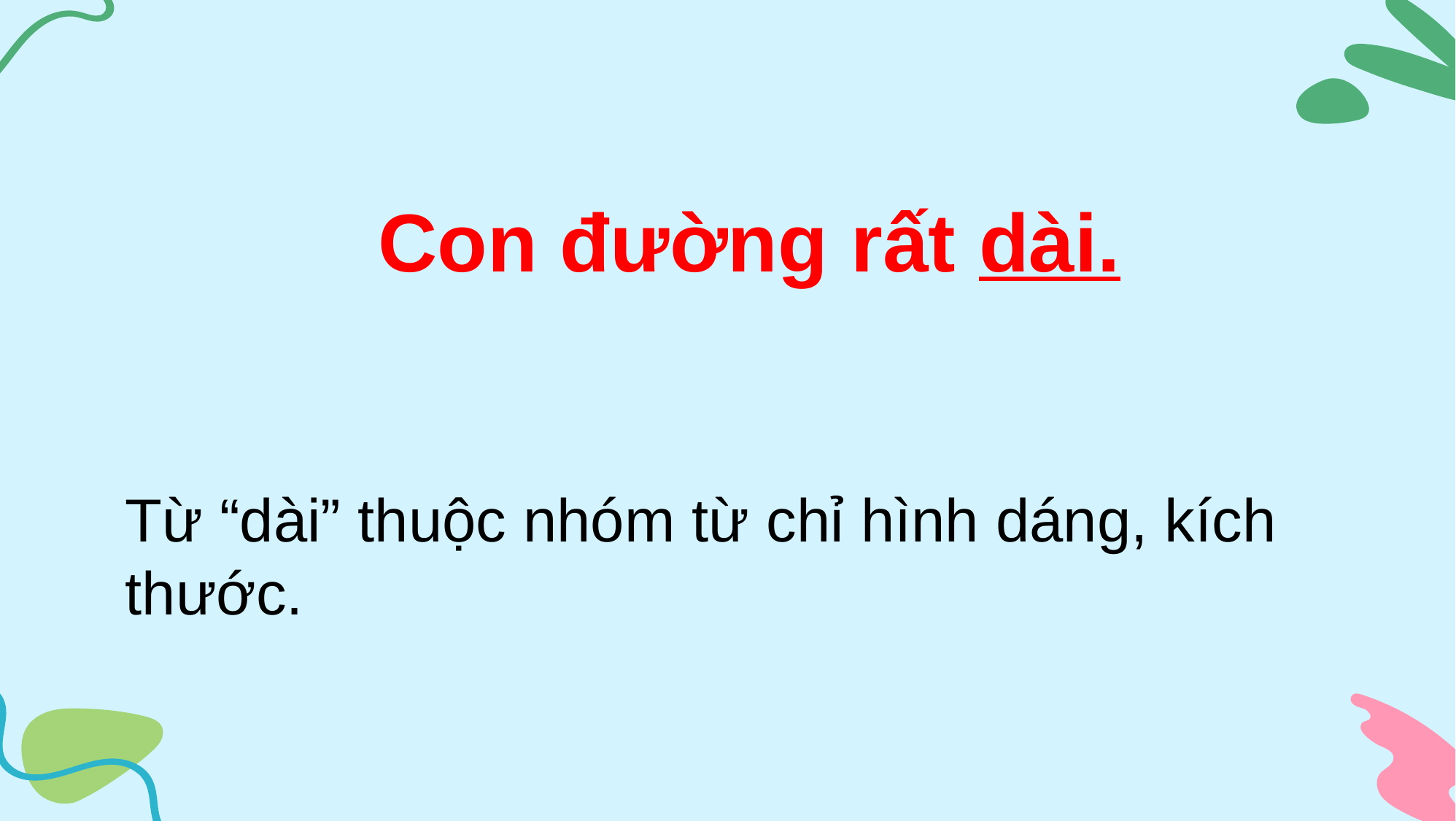

# Con đường rất dài.
Từ “dài” thuộc nhóm từ chỉ hình dáng, kích thước.